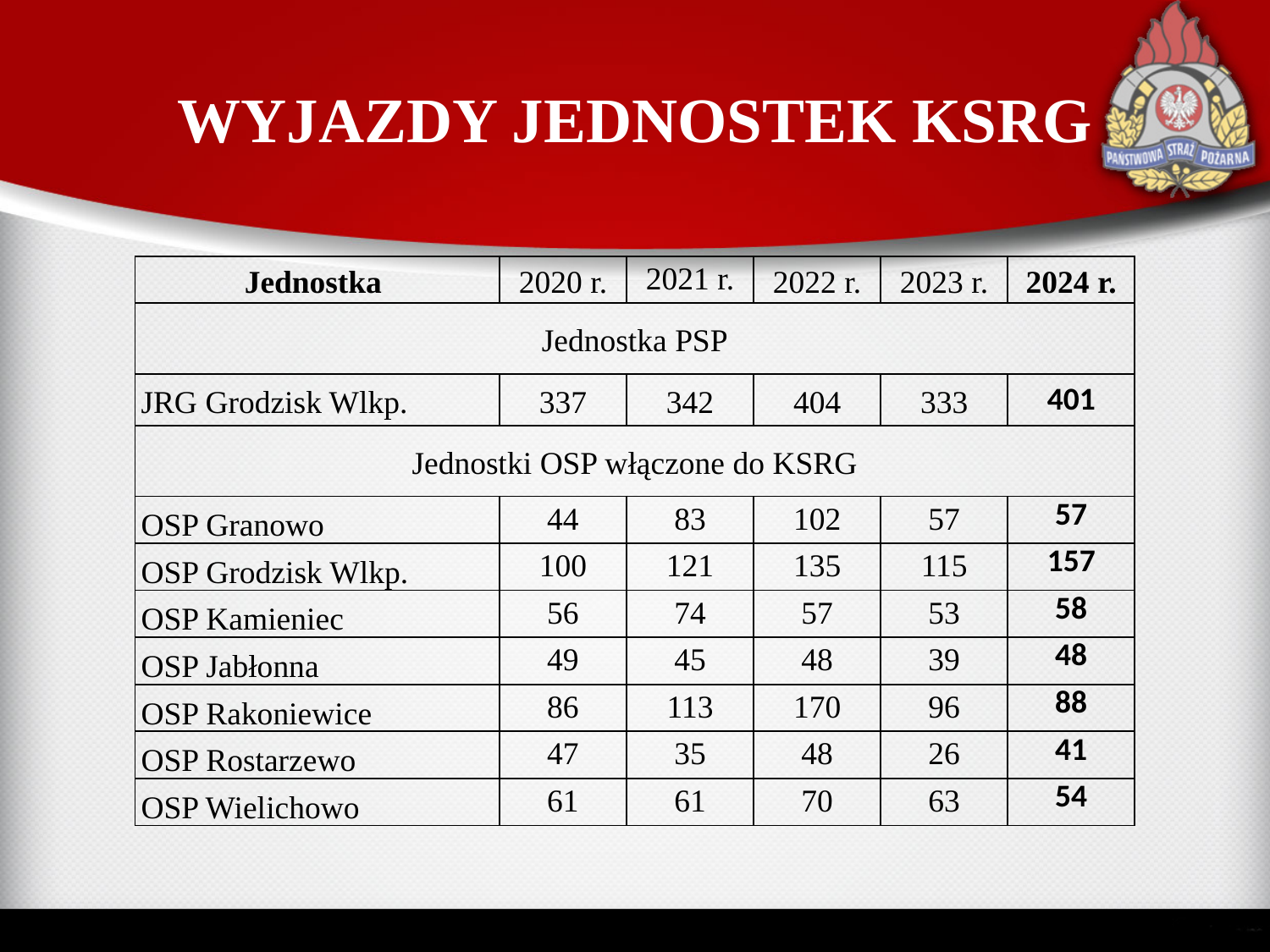

# WYJAZDY JEDNOSTEK KSRG
| Jednostka | 2020 r. | 2021 r. | 2022 r. | 2023 r. | 2024 r. |
| --- | --- | --- | --- | --- | --- |
| Jednostka PSP |  |  |  |  |  |
| JRG Grodzisk Wlkp. | 337 | 342 | 404 | 333 | 401 |
| Jednostki OSP włączone do KSRG |  |  |  |  |  |
| OSP Granowo | 44 | 83 | 102 | 57 | 57 |
| OSP Grodzisk Wlkp. | 100 | 121 | 135 | 115 | 157 |
| OSP Kamieniec | 56 | 74 | 57 | 53 | 58 |
| OSP Jabłonna | 49 | 45 | 48 | 39 | 48 |
| OSP Rakoniewice | 86 | 113 | 170 | 96 | 88 |
| OSP Rostarzewo | 47 | 35 | 48 | 26 | 41 |
| OSP Wielichowo | 61 | 61 | 70 | 63 | 54 |